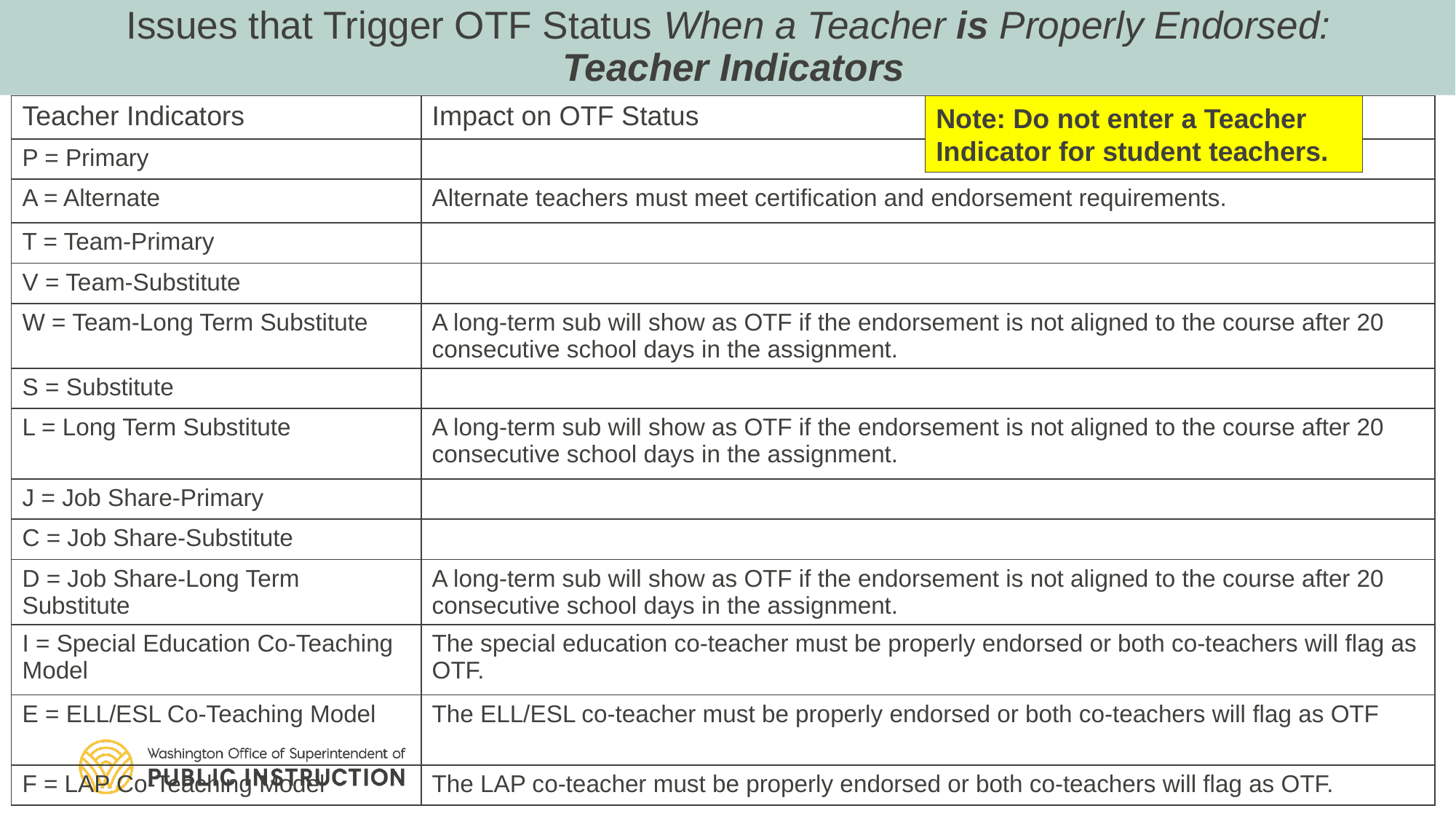

# Teacher Indicators (CEDARS Element G10)
Issues that Trigger OTF Status When a Teacher is Properly Endorsed:
Teacher Indicators
| Teacher Indicators | Impact on OTF Status |
| --- | --- |
| P = Primary |  |
| A = Alternate | Alternate teachers must meet certification and endorsement requirements. |
| T = Team-Primary |  |
| V = Team-Substitute |  |
| W = Team-Long Term Substitute | A long-term sub will show as OTF if the endorsement is not aligned to the course after 20 consecutive school days in the assignment. |
| S = Substitute |  |
| L = Long Term Substitute | A long-term sub will show as OTF if the endorsement is not aligned to the course after 20 consecutive school days in the assignment. |
| J = Job Share-Primary |  |
| C = Job Share-Substitute |  |
| D = Job Share-Long Term Substitute | A long-term sub will show as OTF if the endorsement is not aligned to the course after 20 consecutive school days in the assignment. |
| I = Special Education Co-Teaching Model | The special education co-teacher must be properly endorsed or both co-teachers will flag as OTF. |
| E = ELL/ESL Co-Teaching Model | The ELL/ESL co-teacher must be properly endorsed or both co-teachers will flag as OTF |
| F = LAP Co-Teaching Model | The LAP co-teacher must be properly endorsed or both co-teachers will flag as OTF. |
Note: Do not enter a Teacher Indicator for student teachers.